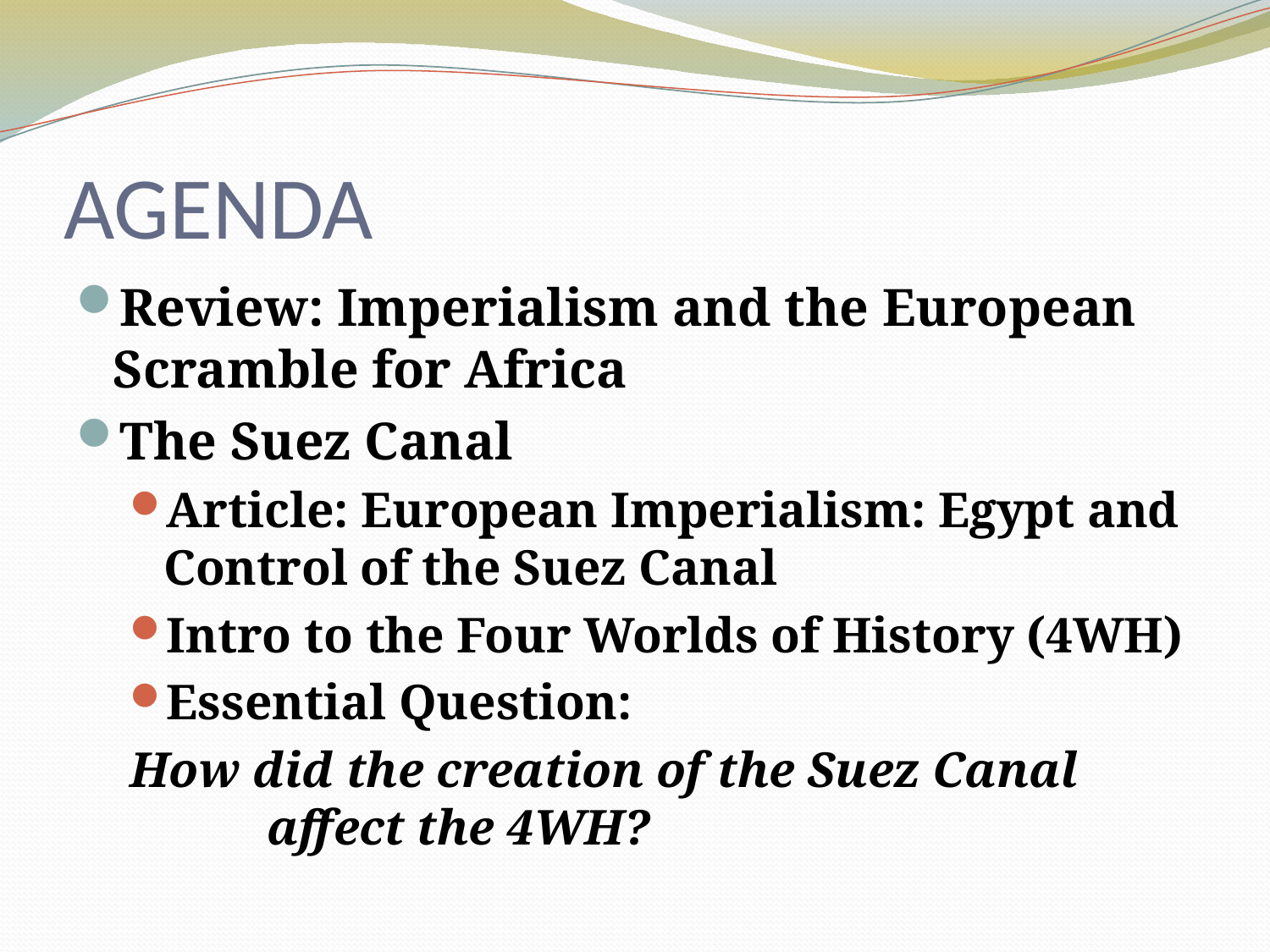

# AGENDA
Review: Imperialism and the European Scramble for Africa
The Suez Canal
Article: European Imperialism: Egypt and Control of the Suez Canal
Intro to the Four Worlds of History (4WH)
Essential Question:
How did the creation of the Suez Canal                     affect the 4WH?